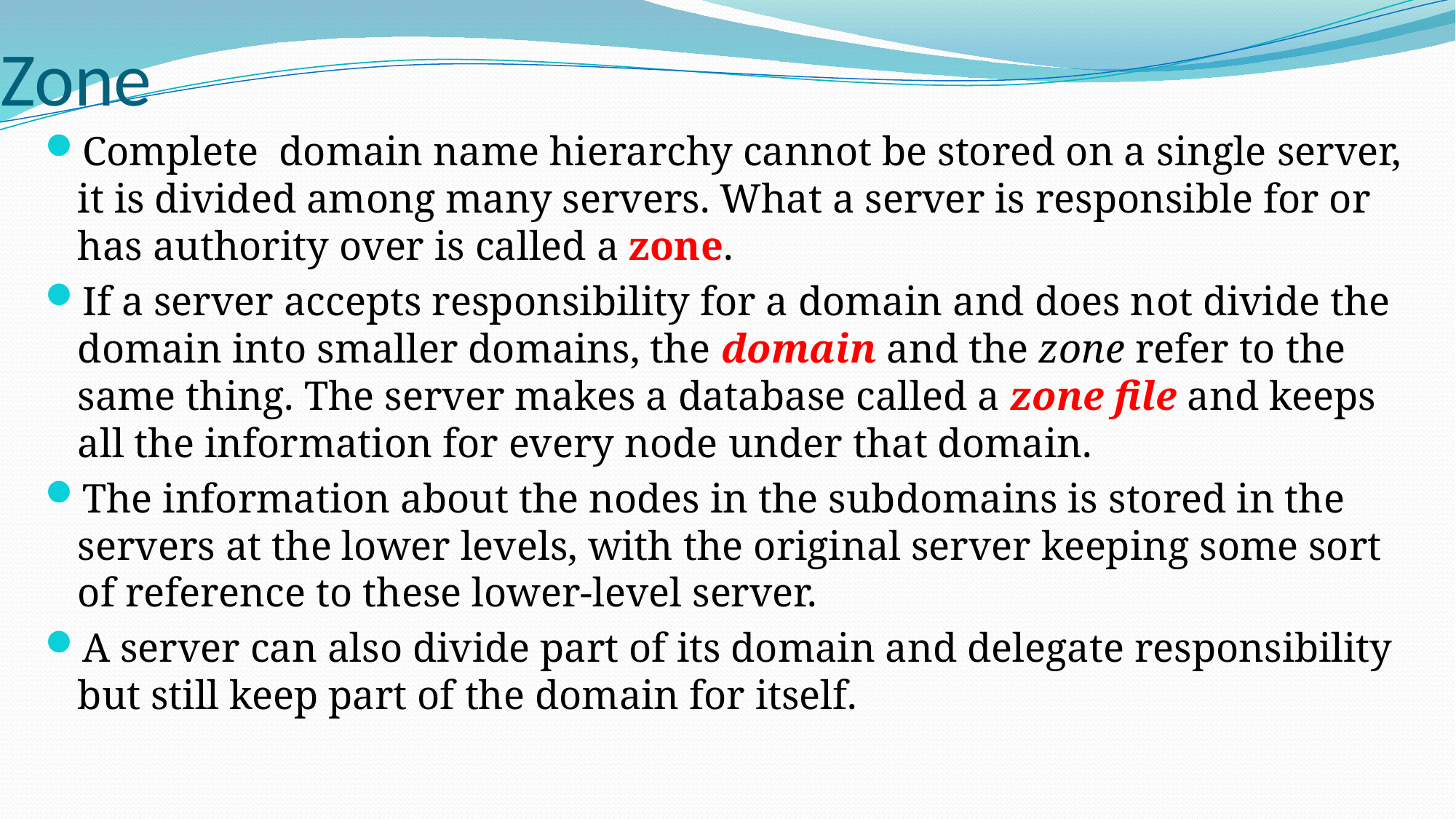

# Zone
Complete  domain name hierarchy cannot be stored on a single server, it is divided among many servers. What a server is responsible for or has authority over is called a zone.
If a server accepts responsibility for a domain and does not divide the domain into smaller domains, the domain and the zone refer to the same thing. The server makes a database called a zone file and keeps all the information for every node under that domain.
The information about the nodes in the subdomains is stored in the servers at the lower levels, with the original server keeping some sort of reference to these lower-level server.
A server can also divide part of its domain and delegate responsibility but still keep part of the domain for itself.